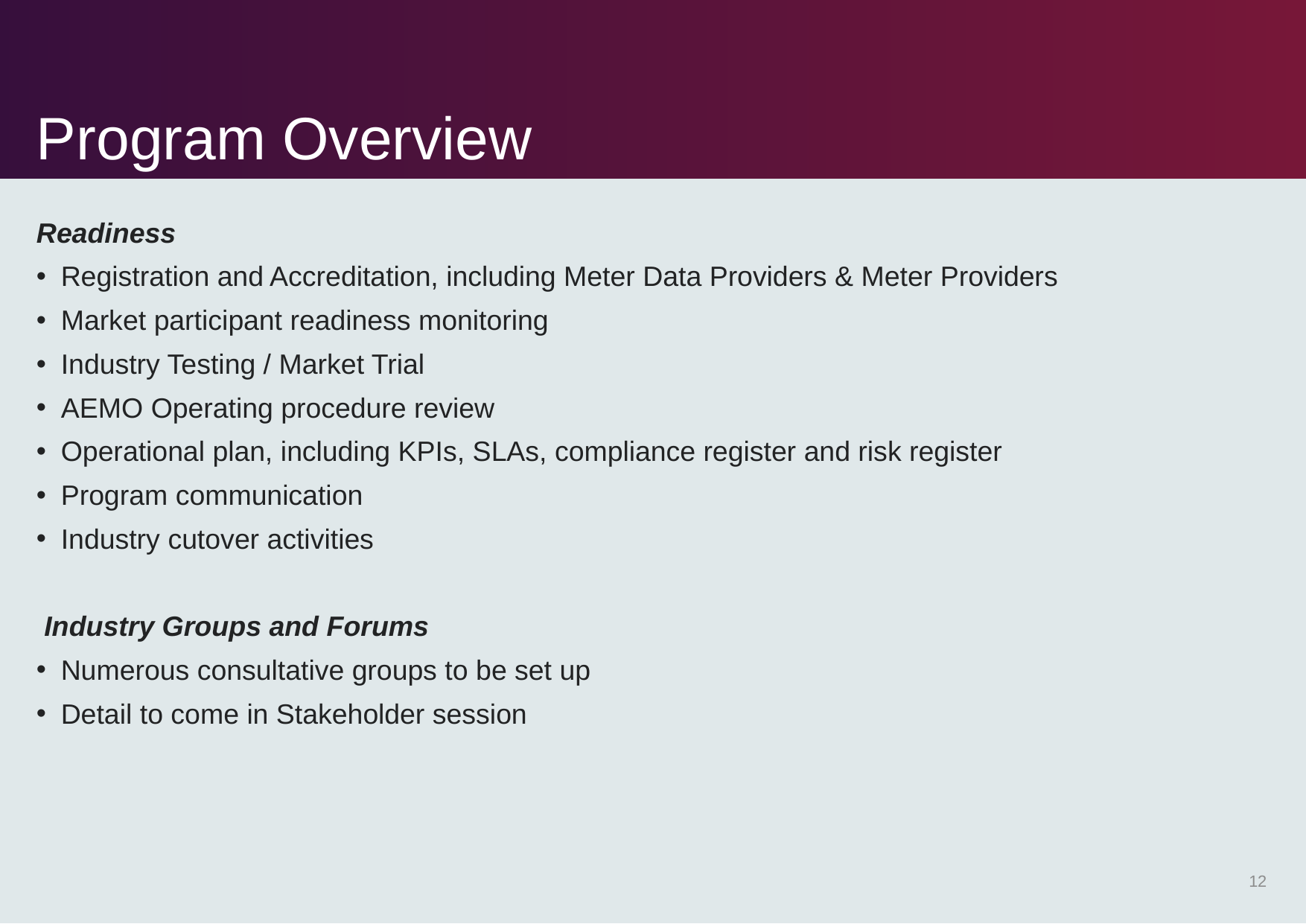

# Program Overview
Readiness
Registration and Accreditation, including Meter Data Providers & Meter Providers
Market participant readiness monitoring
Industry Testing / Market Trial
AEMO Operating procedure review
Operational plan, including KPIs, SLAs, compliance register and risk register
Program communication
Industry cutover activities

 Industry Groups and Forums
Numerous consultative groups to be set up
Detail to come in Stakeholder session

12